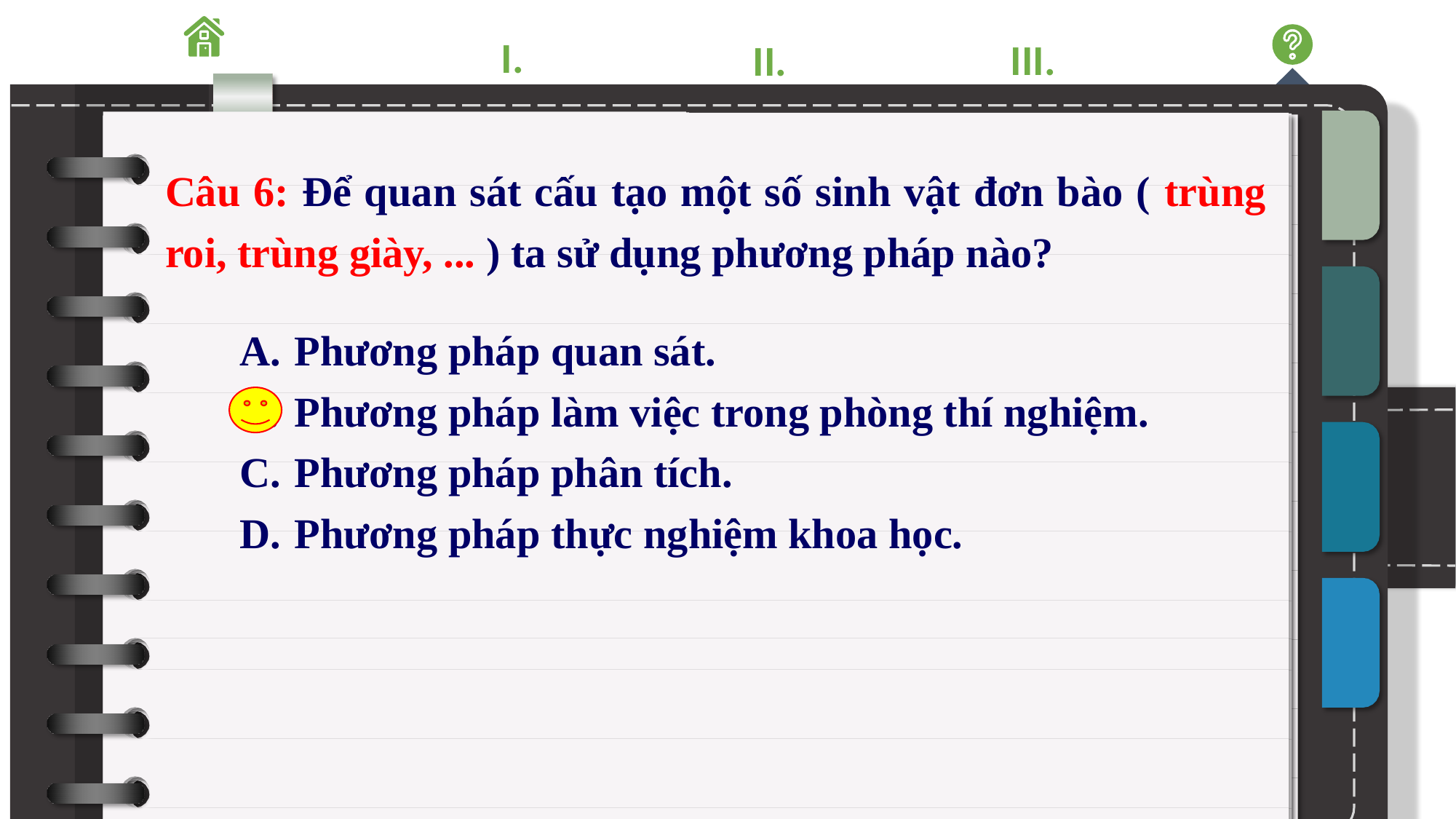

III.
I.
II.

Câu 6: Để quan sát cấu tạo một số sinh vật đơn bào ( trùng roi, trùng giày, ... ) ta sử dụng phương pháp nào?

Phương pháp quan sát.
Phương pháp làm việc trong phòng thí nghiệm.
Phương pháp phân tích.
Phương pháp thực nghiệm khoa học.